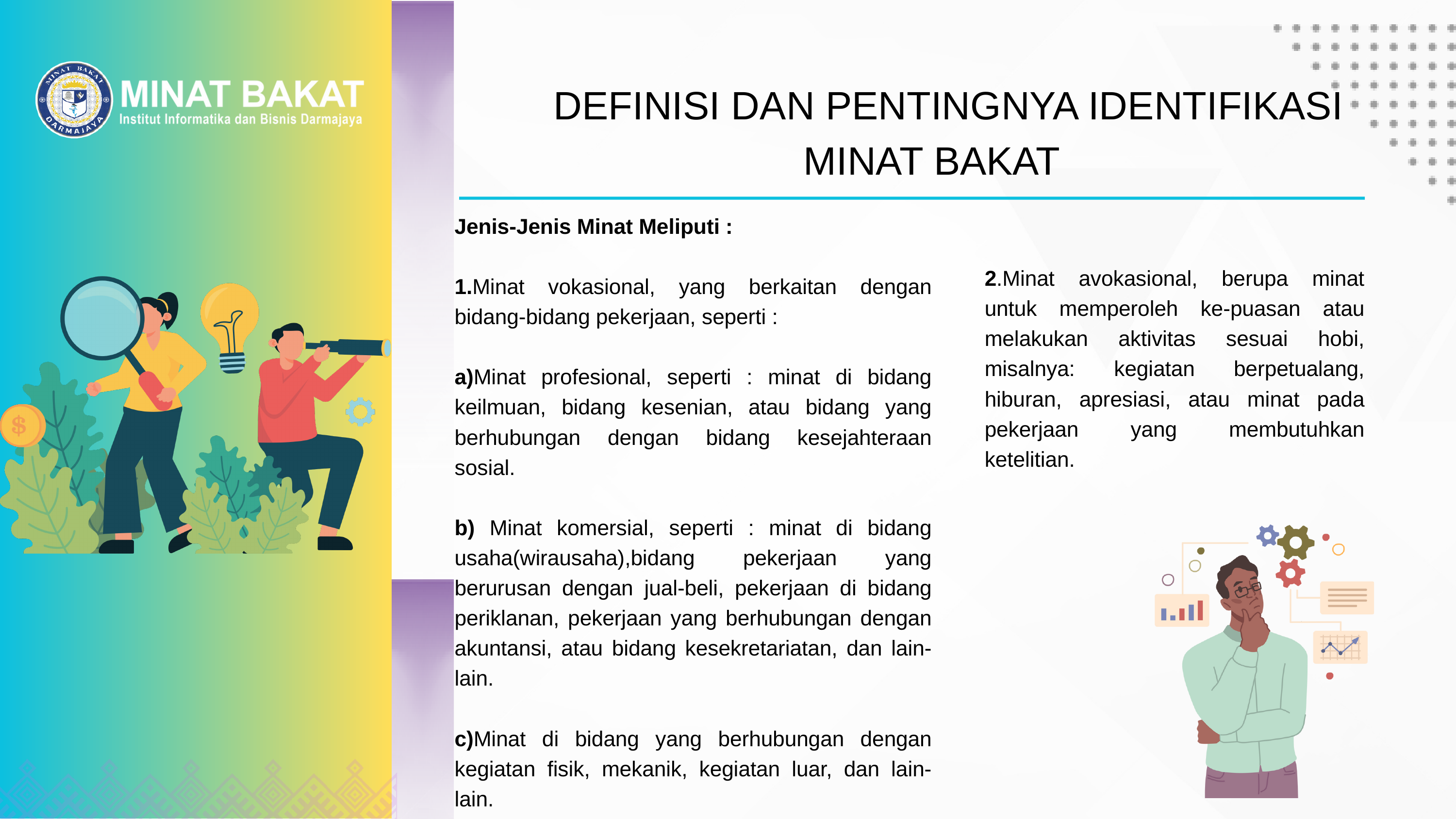

DEFINISI DAN PENTINGNYA IDENTIFIKASI MINAT BAKAT

Jenis-Jenis Minat Meliputi :

1.Minat vokasional, yang berkaitan dengan bidang-bidang pekerjaan, seperti :

a)Minat profesional, seperti : minat di bidang keilmuan, bidang kesenian, atau bidang yang berhubungan dengan bidang kesejahteraan sosial.

b) Minat komersial, seperti : minat di bidang usaha(wirausaha),bidang pekerjaan yang berurusan dengan jual-beli, pekerjaan di bidang periklanan, pekerjaan yang berhubungan dengan akuntansi, atau bidang kesekretariatan, dan lain-lain.

c)Minat di bidang yang berhubungan dengan kegiatan fisik, mekanik, kegiatan luar, dan lain-lain.

2.Minat avokasional, berupa minat untuk memperoleh ke-puasan atau melakukan aktivitas sesuai hobi, misalnya: kegiatan berpetualang, hiburan, apresiasi, atau minat pada pekerjaan yang membutuhkan ketelitian.